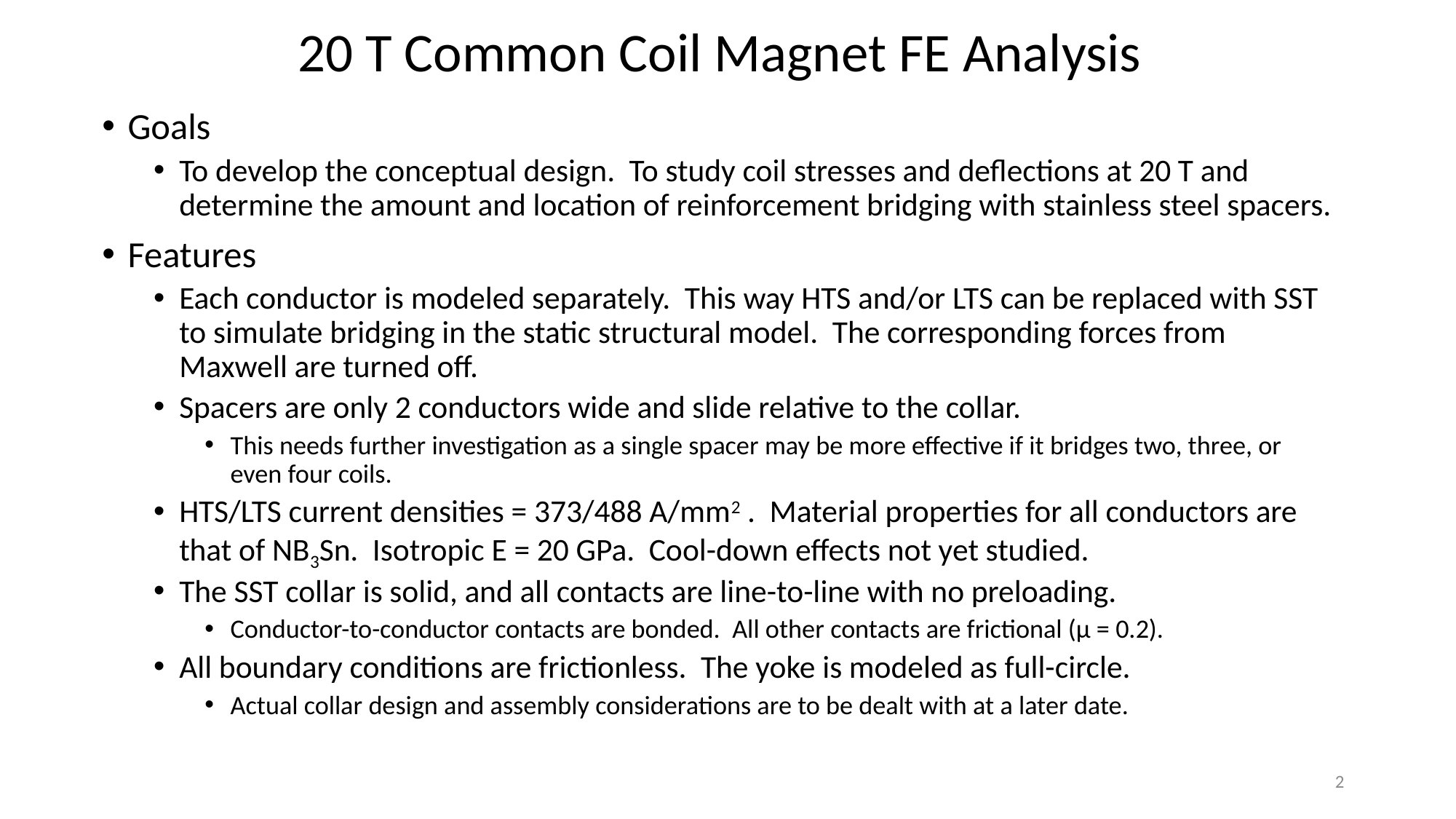

# 20 T Common Coil Magnet FE Analysis
Goals
To develop the conceptual design.  To study coil stresses and deflections at 20 T and determine the amount and location of reinforcement bridging with stainless steel spacers.
Features
Each conductor is modeled separately.  This way HTS and/or LTS can be replaced with SST to simulate bridging in the static structural model.  The corresponding forces from Maxwell are turned off.
Spacers are only 2 conductors wide and slide relative to the collar.
This needs further investigation as a single spacer may be more effective if it bridges two, three, or even four coils.
HTS/LTS current densities = 373/488 A/mm2 .  Material properties for all conductors are that of NB3Sn.  Isotropic E = 20 GPa.  Cool-down effects not yet studied.
The SST collar is solid, and all contacts are line-to-line with no preloading.
Conductor-to-conductor contacts are bonded.  All other contacts are frictional (µ = 0.2).
All boundary conditions are frictionless.  The yoke is modeled as full-circle.
Actual collar design and assembly considerations are to be dealt with at a later date.

2